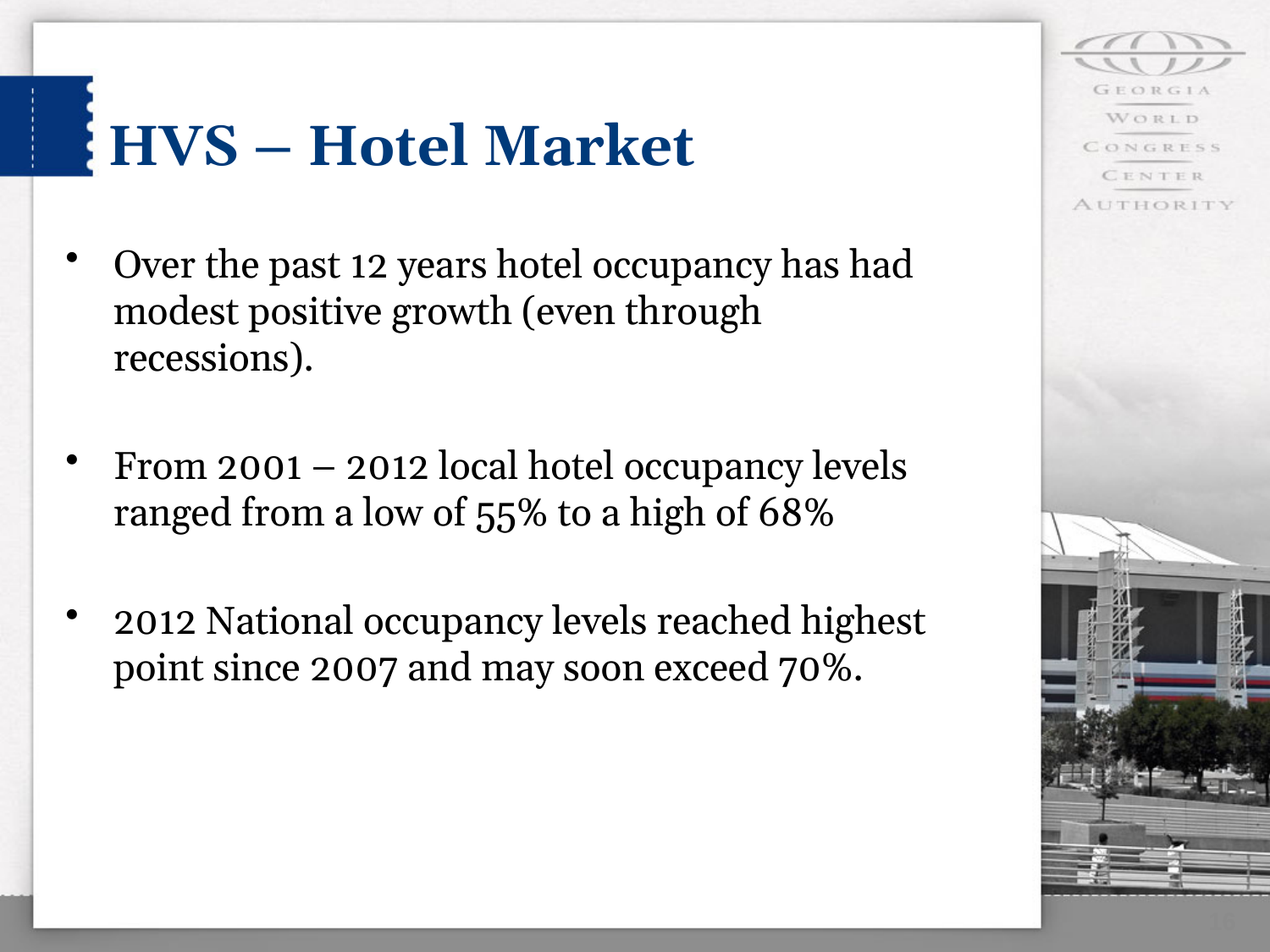

HVS – Hotel Market
Over the past 12 years hotel occupancy has had modest positive growth (even through recessions).

From 2001 – 2012 local hotel occupancy levels ranged from a low of 55% to a high of 68%

2012 National occupancy levels reached highest point since 2007 and may soon exceed 70%.
16